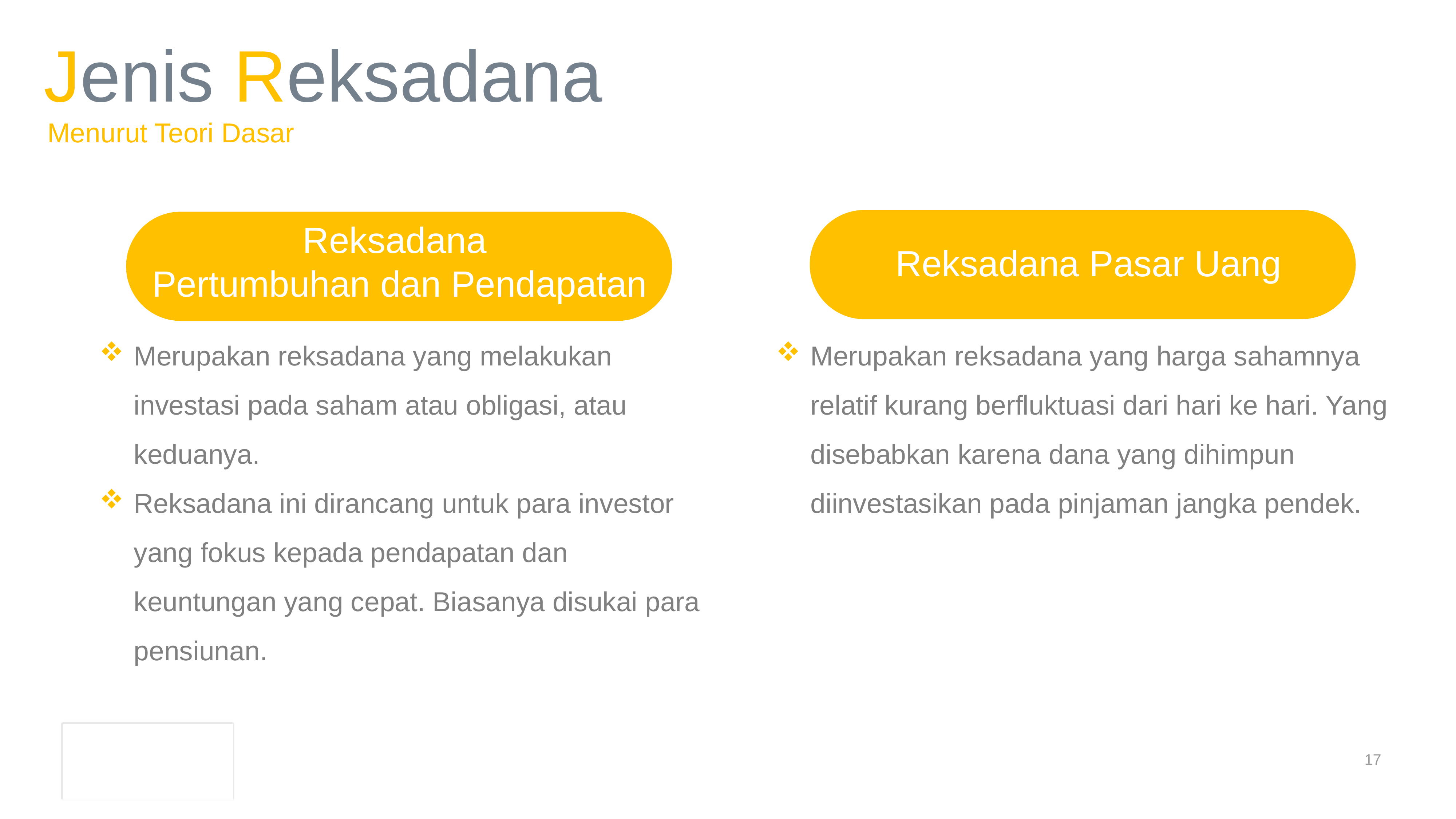

Jenis Reksadana
Menurut Teori Dasar

Reksadana Pasar Uang

Reksadana
Pertumbuhan dan Pendapatan
Merupakan reksadana yang melakukan investasi pada saham atau obligasi, atau keduanya.
Reksadana ini dirancang untuk para investor yang fokus kepada pendapatan dan keuntungan yang cepat. Biasanya disukai para pensiunan.
Merupakan reksadana yang harga sahamnya relatif kurang berfluktuasi dari hari ke hari. Yang disebabkan karena dana yang dihimpun diinvestasikan pada pinjaman jangka pendek.

17